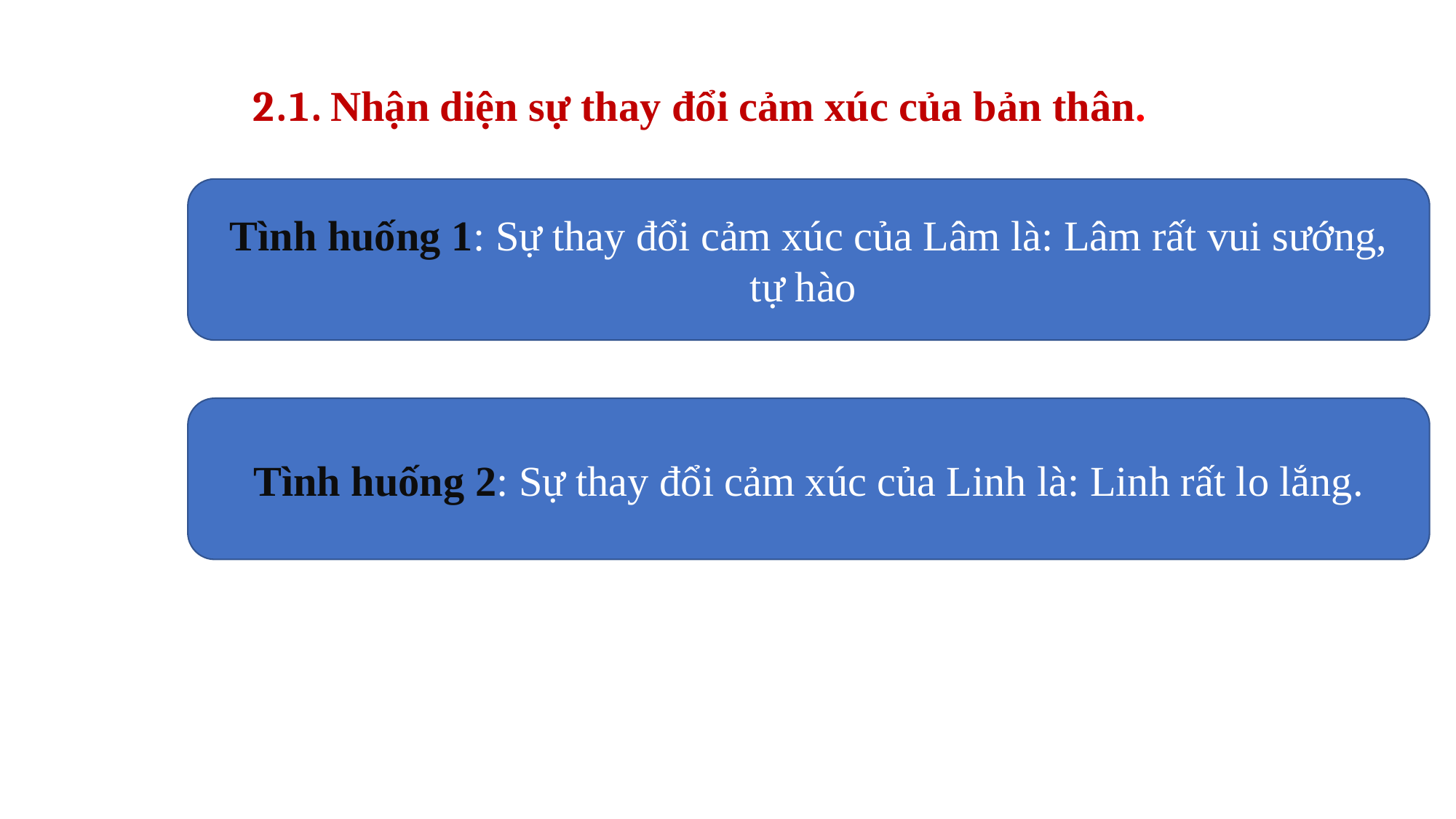

2.1. Nhận diện sự thay đổi cảm xúc của bản thân.
Tình huống 1: Sự thay đổi cảm xúc của Lâm là: Lâm rất vui sướng,
 tự hào
Tình huống 2: Sự thay đổi cảm xúc của Linh là: Linh rất lo lắng.